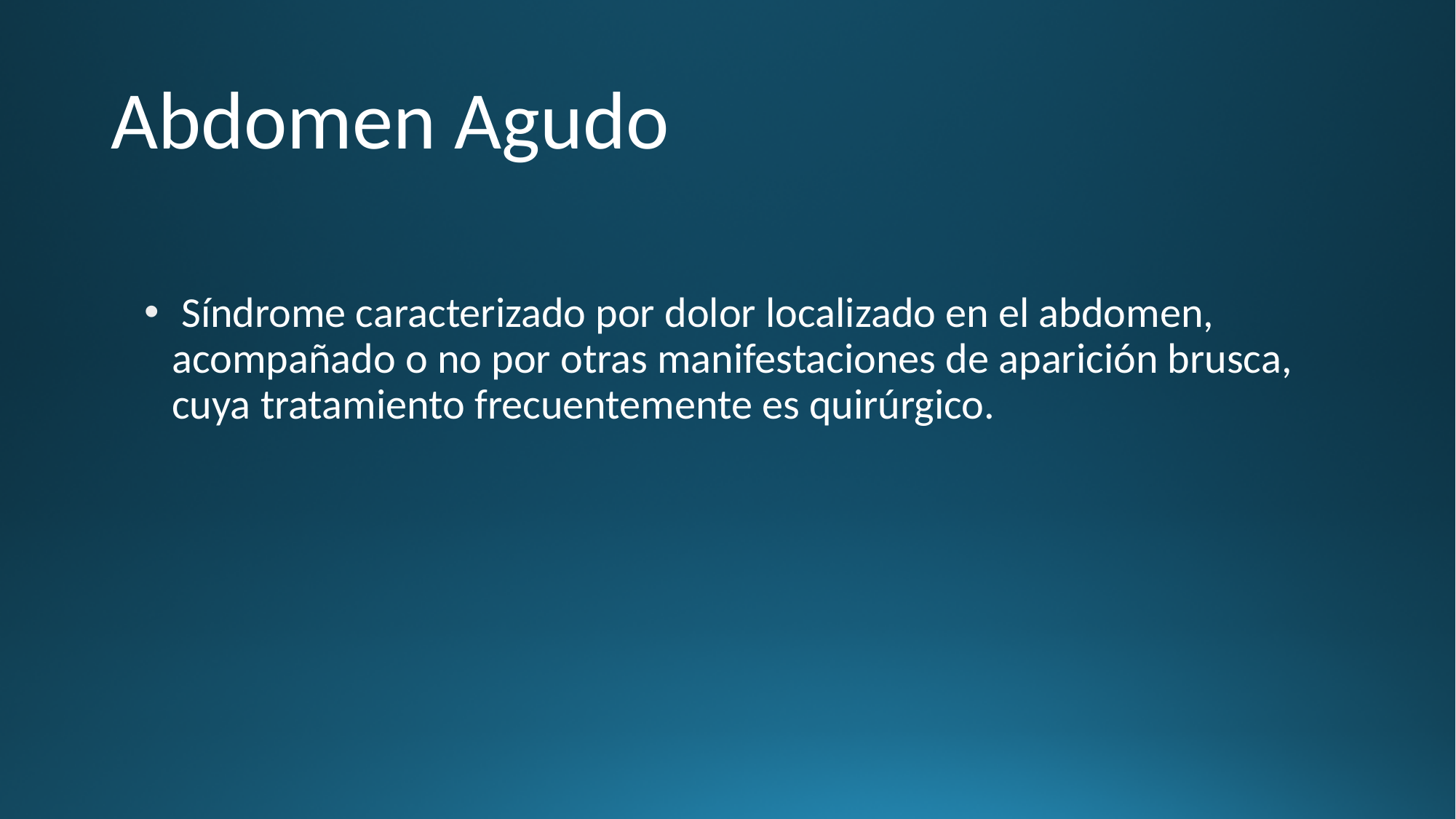

# Abdomen Agudo
 Síndrome caracterizado por dolor localizado en el abdomen, acompañado o no por otras manifestaciones de aparición brusca, cuya tratamiento frecuentemente es quirúrgico.